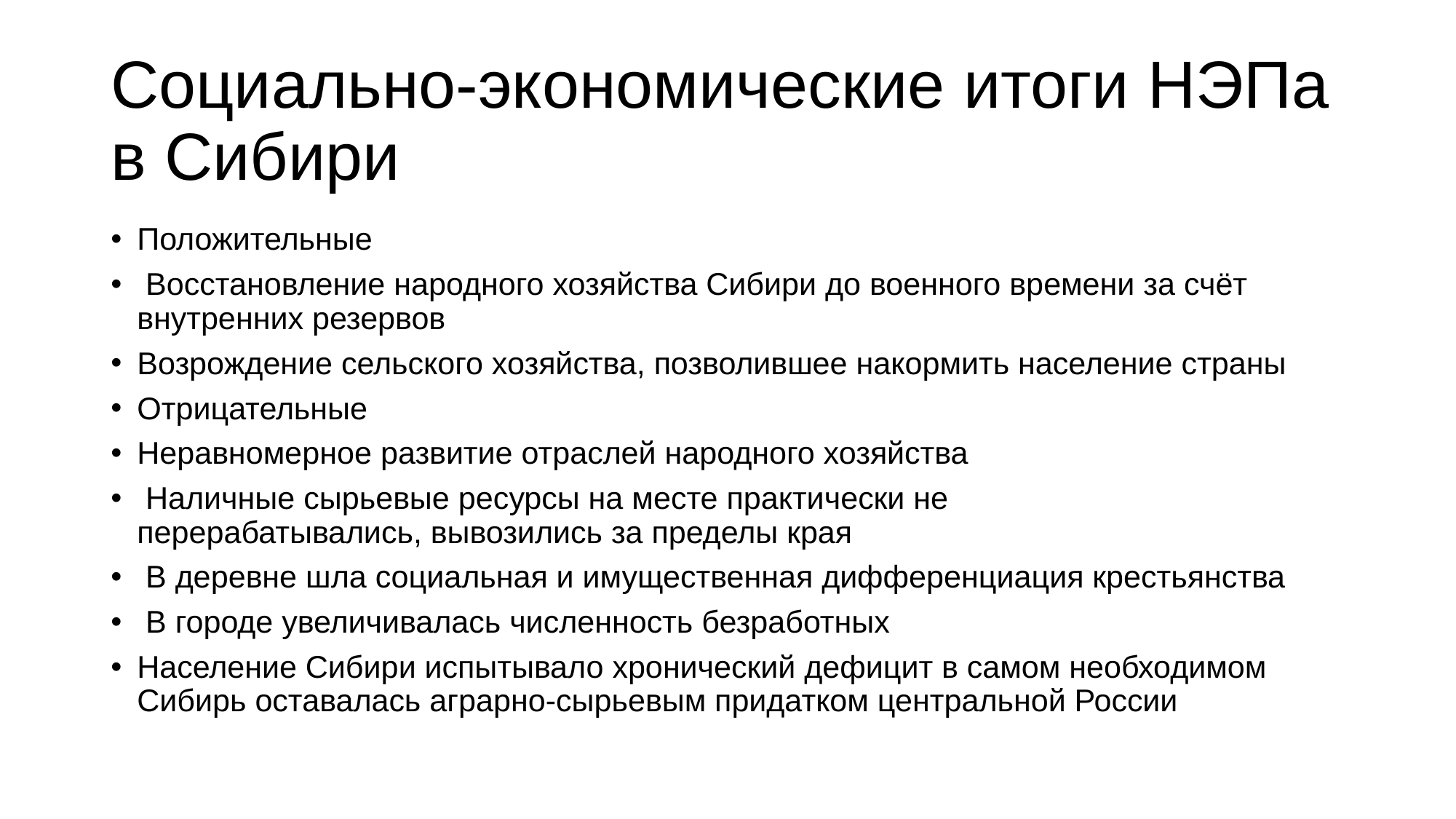

# Социально-экономические итоги НЭПа в Сибири
Положительные
 Восстановление народного хозяйства Сибири до военного времени за счёт внутренних резервов
Возрождение сельского хозяйства, позволившее накормить население страны
Отрицательные
Неравномерное развитие отраслей народного хозяйства
 Наличные сырьевые ресурсы на месте практически не перерабатывались, вывозились за пределы края
 В деревне шла социальная и имущественная дифференциация крестьянства
 В городе увеличивалась численность безработных
Население Сибири испытывало хронический дефицит в самом необходимом Сибирь оставалась аграрно-сырьевым придатком центральной России